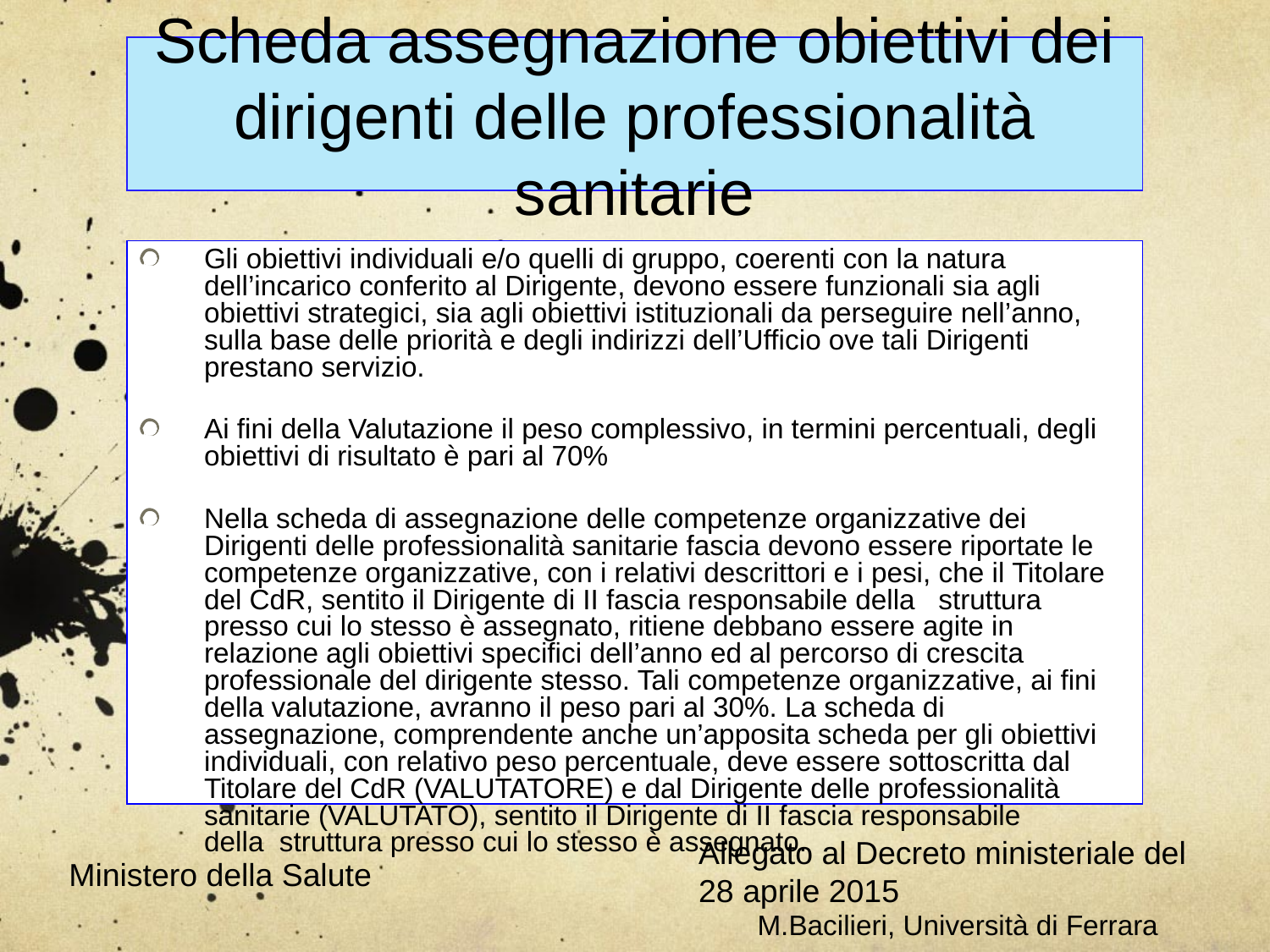

Gli obiettivi individuali e/o quelli di gruppo, coerenti con la natura dell’incarico conferito al Dirigente, devono essere funzionali sia agli obiettivi strategici, sia agli obiettivi istituzionali da perseguire nell’anno, sulla base delle priorità e degli indirizzi dell’Ufficio ove tali Dirigenti prestano servizio.
Ai fini della Valutazione il peso complessivo, in termini percentuali, degli obiettivi di risultato è pari al 70%
Nella scheda di assegnazione delle competenze organizzative dei Dirigenti delle professionalità sanitarie fascia devono essere riportate le competenze organizzative, con i relativi descrittori e i pesi, che il Titolare del CdR, sentito il Dirigente di II fascia responsabile della   struttura presso cui lo stesso è assegnato, ritiene debbano essere agite in relazione agli obiettivi specifici dell’anno ed al percorso di crescita professionale del dirigente stesso. Tali competenze organizzative, ai fini della valutazione, avranno il peso pari al 30%. La scheda di assegnazione, comprendente anche un’apposita scheda per gli obiettivi individuali, con relativo peso percentuale, deve essere sottoscritta dal Titolare del CdR (VALUTATORE) e dal Dirigente delle professionalità sanitarie (VALUTATO), sentito il Dirigente di II fascia responsabile della  struttura presso cui lo stesso è assegnato.
Scheda assegnazione obiettivi dei dirigenti delle professionalità sanitarie
Allegato al Decreto ministeriale del 28 aprile 2015
Ministero della Salute
M.Bacilieri, Università di Ferrara